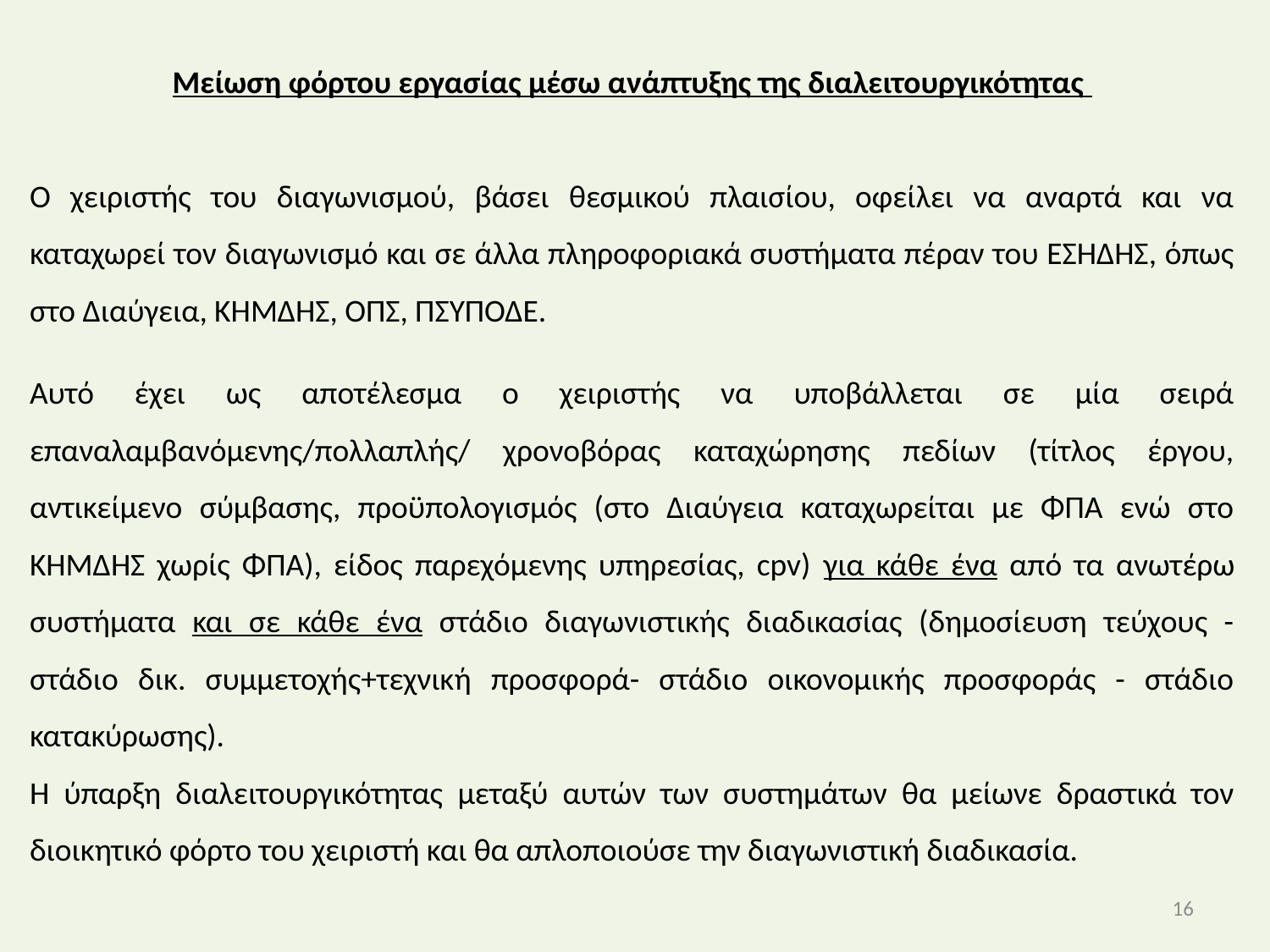

Μείωση φόρτου εργασίας μέσω ανάπτυξης της διαλειτουργικότητας

Ο χειριστής του διαγωνισμού, βάσει θεσμικού πλαισίου, οφείλει να αναρτά και να καταχωρεί τον διαγωνισμό και σε άλλα πληροφοριακά συστήματα πέραν του ΕΣΗΔΗΣ, όπως στο Διαύγεια, ΚΗΜΔΗΣ, ΟΠΣ, ΠΣΥΠΟΔΕ.

Αυτό έχει ως αποτέλεσμα ο χειριστής να υποβάλλεται σε μία σειρά επαναλαμβανόμενης/πολλαπλής/ χρονοβόρας καταχώρησης πεδίων (τίτλος έργου, αντικείμενο σύμβασης, προϋπολογισμός (στο Διαύγεια καταχωρείται με ΦΠΑ ενώ στο ΚΗΜΔΗΣ χωρίς ΦΠΑ), είδος παρεχόμενης υπηρεσίας, cpv) για κάθε ένα από τα ανωτέρω συστήματα και σε κάθε ένα στάδιο διαγωνιστικής διαδικασίας (δημοσίευση τεύχους - στάδιο δικ. συμμετοχής+τεχνική προσφορά- στάδιο οικονομικής προσφοράς - στάδιο κατακύρωσης).
Η ύπαρξη διαλειτουργικότητας μεταξύ αυτών των συστημάτων θα μείωνε δραστικά τον διοικητικό φόρτο του χειριστή και θα απλοποιούσε την διαγωνιστική διαδικασία.
16